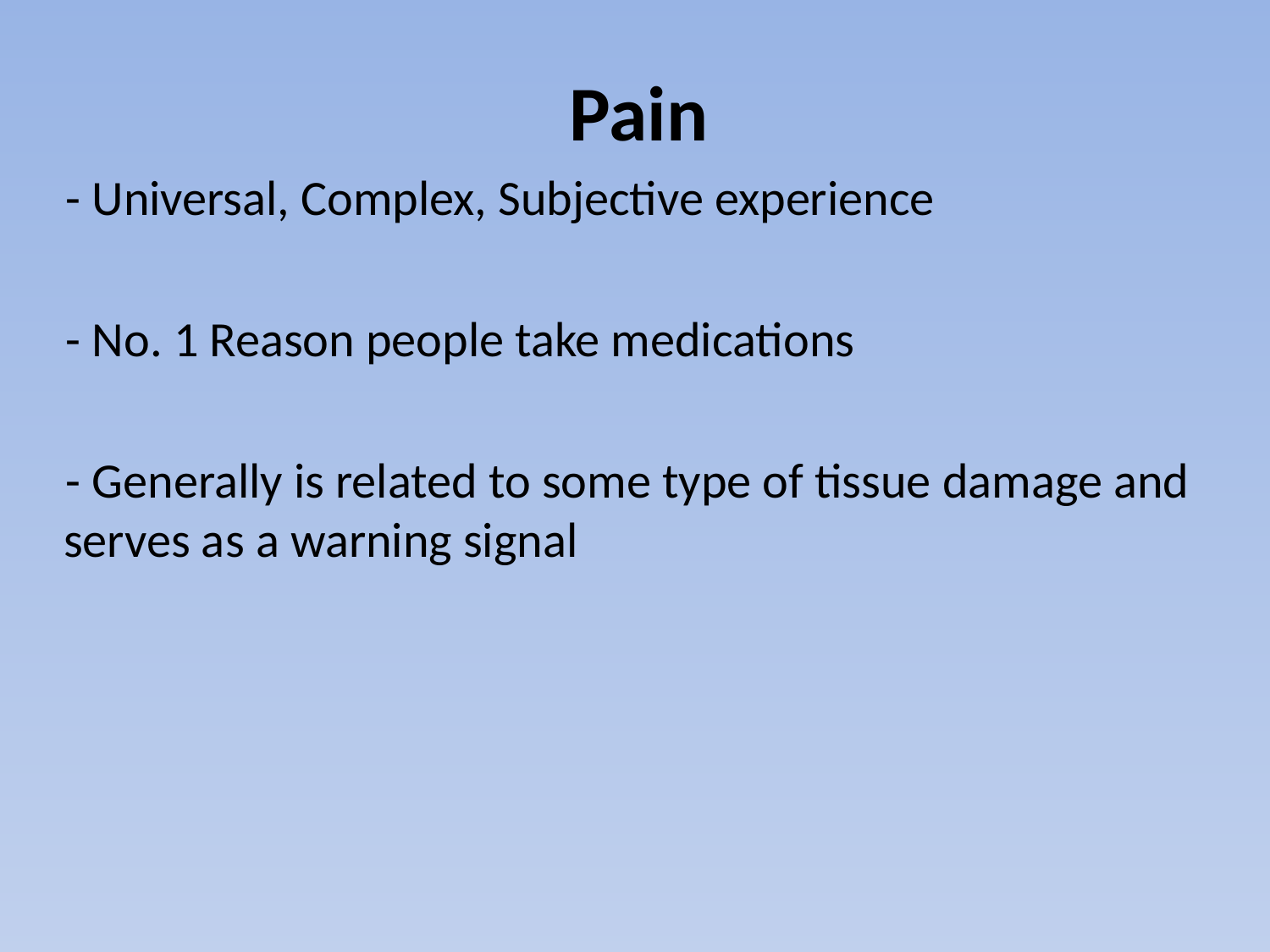

# Pain
- Universal, Complex, Subjective experience

- No. 1 Reason people take medications

- Generally is related to some type of tissue damage and serves as a warning signal